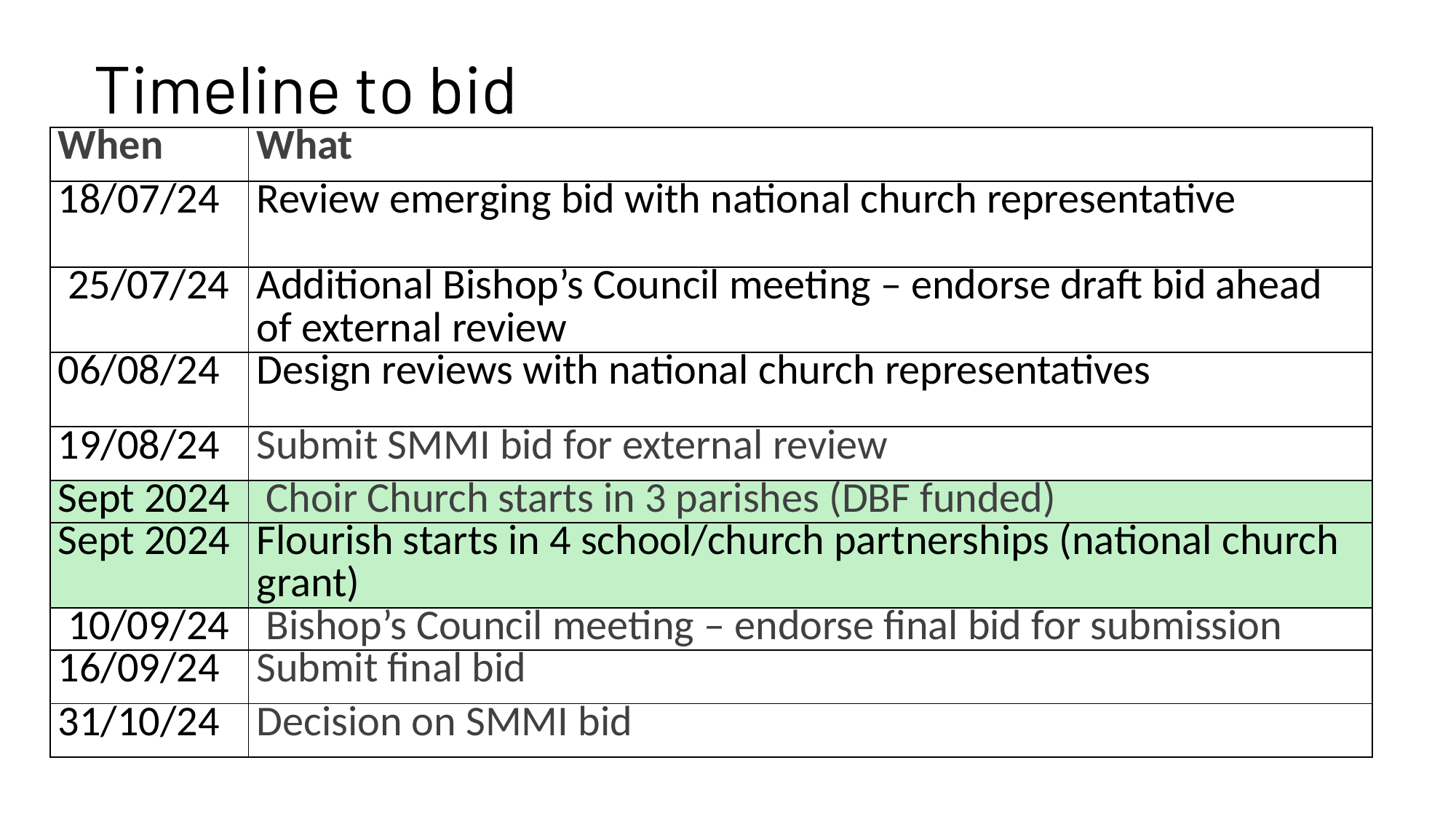

# Timeline to bid
| When | What |
| --- | --- |
| 18/07/24 | Review emerging bid with national church representative |
| 25/07/24 | Additional Bishop’s Council meeting – endorse draft bid ahead of external review |
| 06/08/24 | Design reviews with national church representatives |
| 19/08/24 | Submit SMMI bid for external review |
| Sept 2024 | Choir Church starts in 3 parishes (DBF funded) |
| Sept 2024 | Flourish starts in 4 school/church partnerships (national church grant) |
| 10/09/24 | Bishop’s Council meeting – endorse final bid for submission |
| 16/09/24 | Submit final bid |
| 31/10/24 | Decision on SMMI bid |